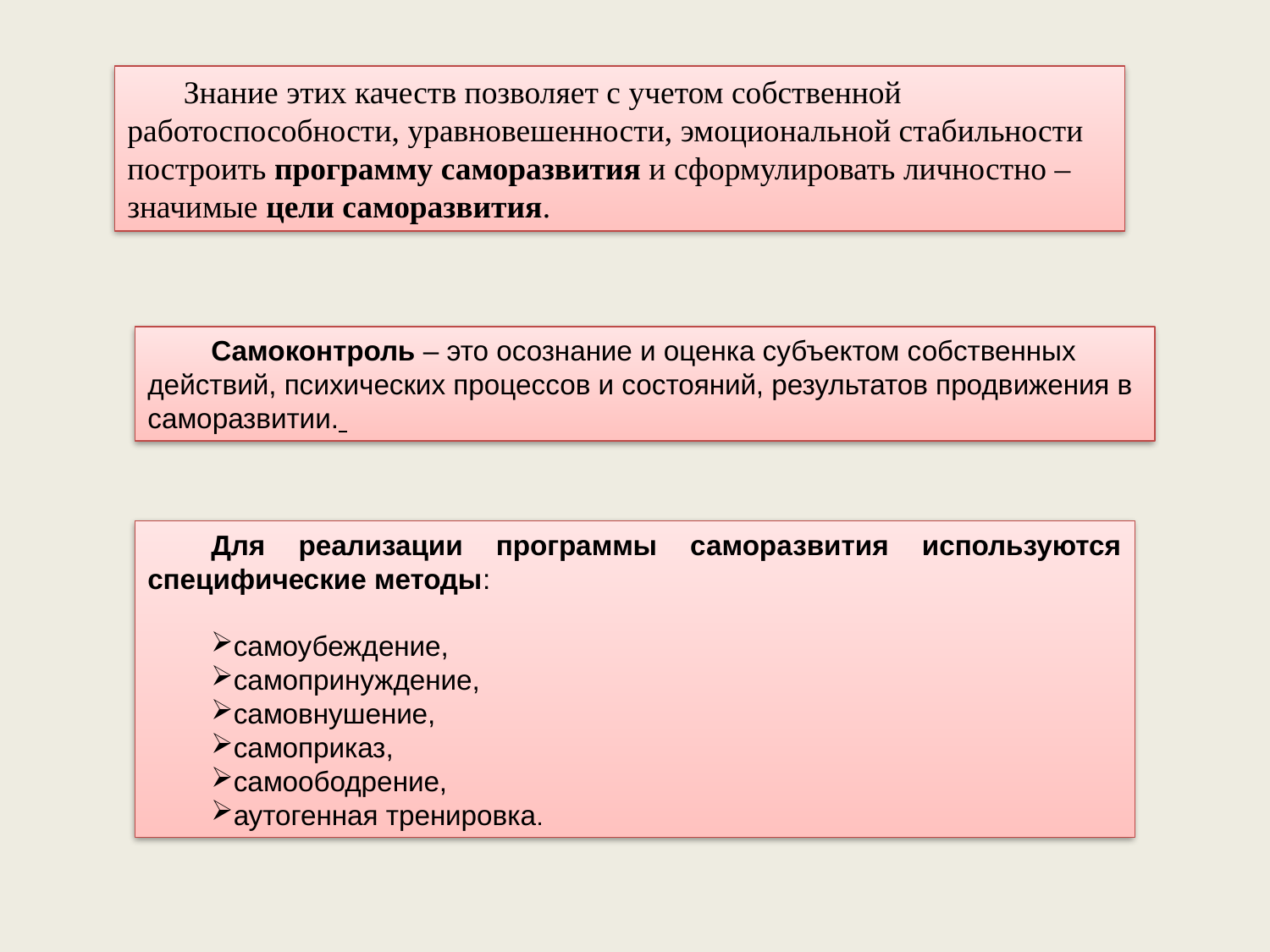

Знание этих качеств позволяет с учетом собственной работоспособности, уравновешенности, эмоциональной стабильности построить программу саморазвития и сформулировать личностно – значимые цели саморазвития.
Самоконтроль – это осознание и оценка субъектом собственных действий, психических процессов и состояний, результатов продвижения в саморазвитии.
Для реализации программы саморазвития используются специфические методы:

самоубеждение,
самопринуждение,
самовнушение,
самоприказ,
самоободрение,
аутогенная тренировка.